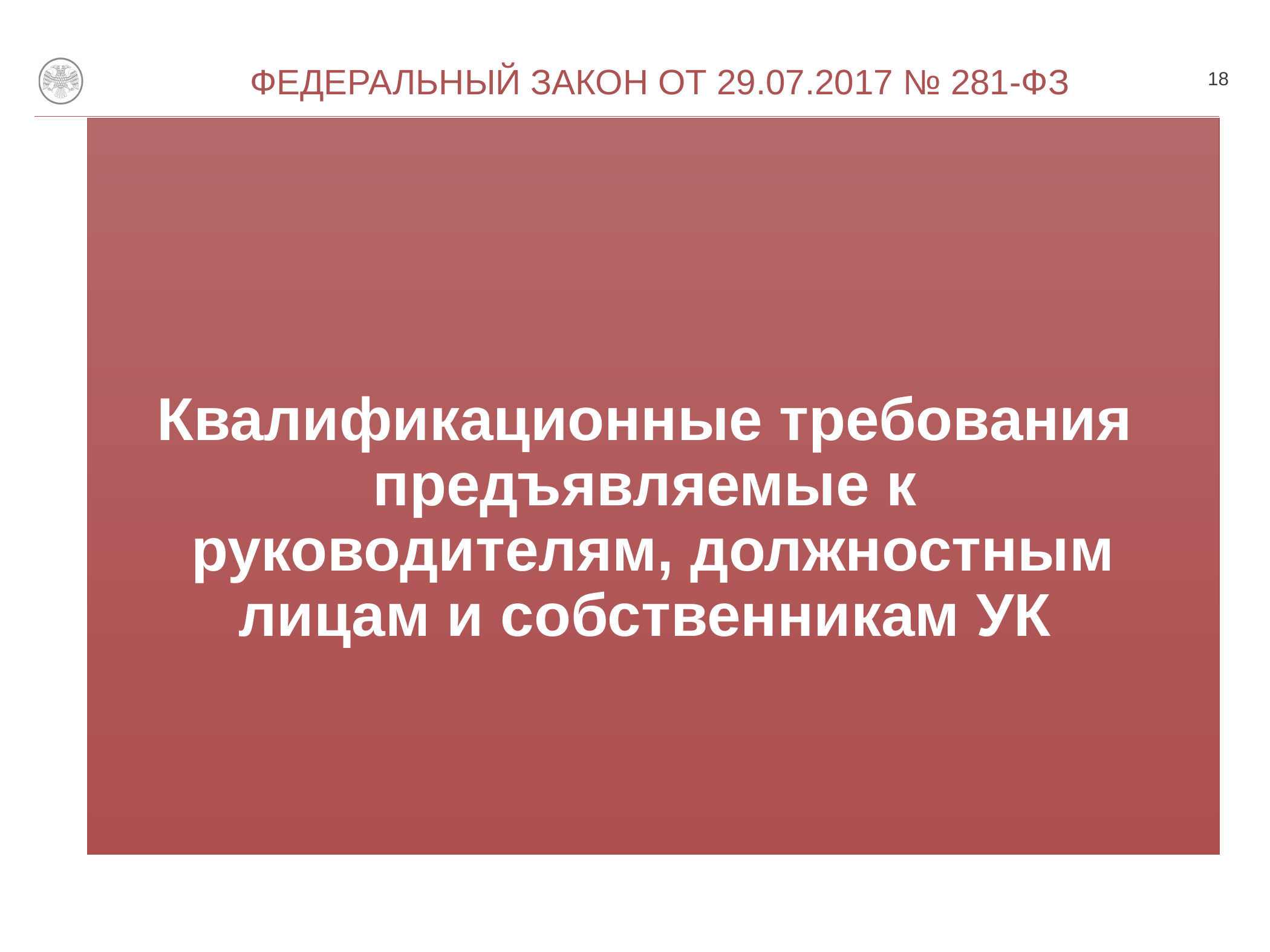

18
Федеральный закон от 29.07.2017 № 281-Фз
# Квалификационные требования  предъявляемые к руководителям, должностным лицам и собственникам УК